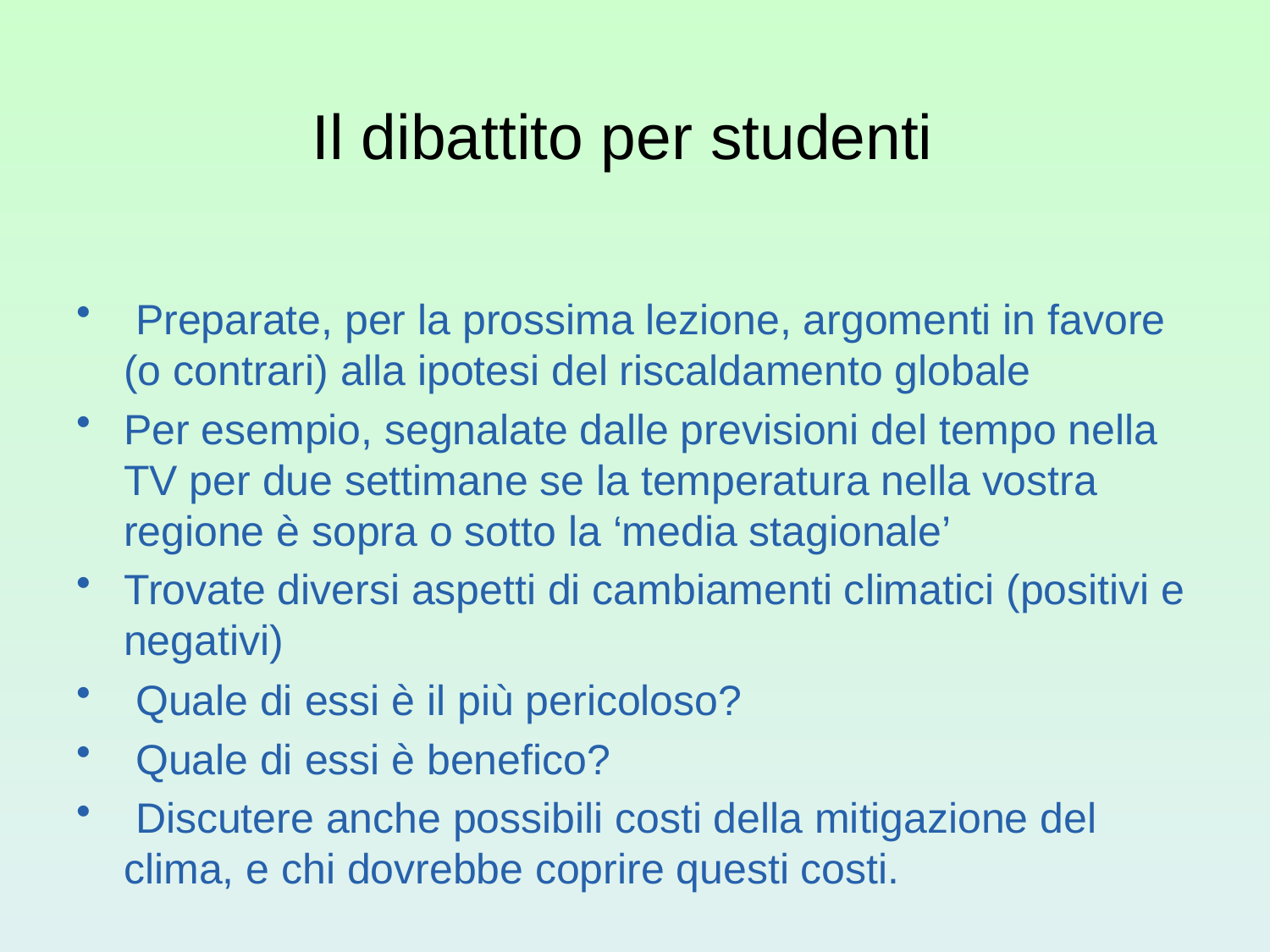

Il dibattito per studenti
 Preparate, per la prossima lezione, argomenti in favore (o contrari) alla ipotesi del riscaldamento globale
Per esempio, segnalate dalle previsioni del tempo nella TV per due settimane se la temperatura nella vostra regione è sopra o sotto la ‘media stagionale’
Trovate diversi aspetti di cambiamenti climatici (positivi e negativi)
 Quale di essi è il più pericoloso?
 Quale di essi è benefico?
 Discutere anche possibili costi della mitigazione del clima, e chi dovrebbe coprire questi costi.